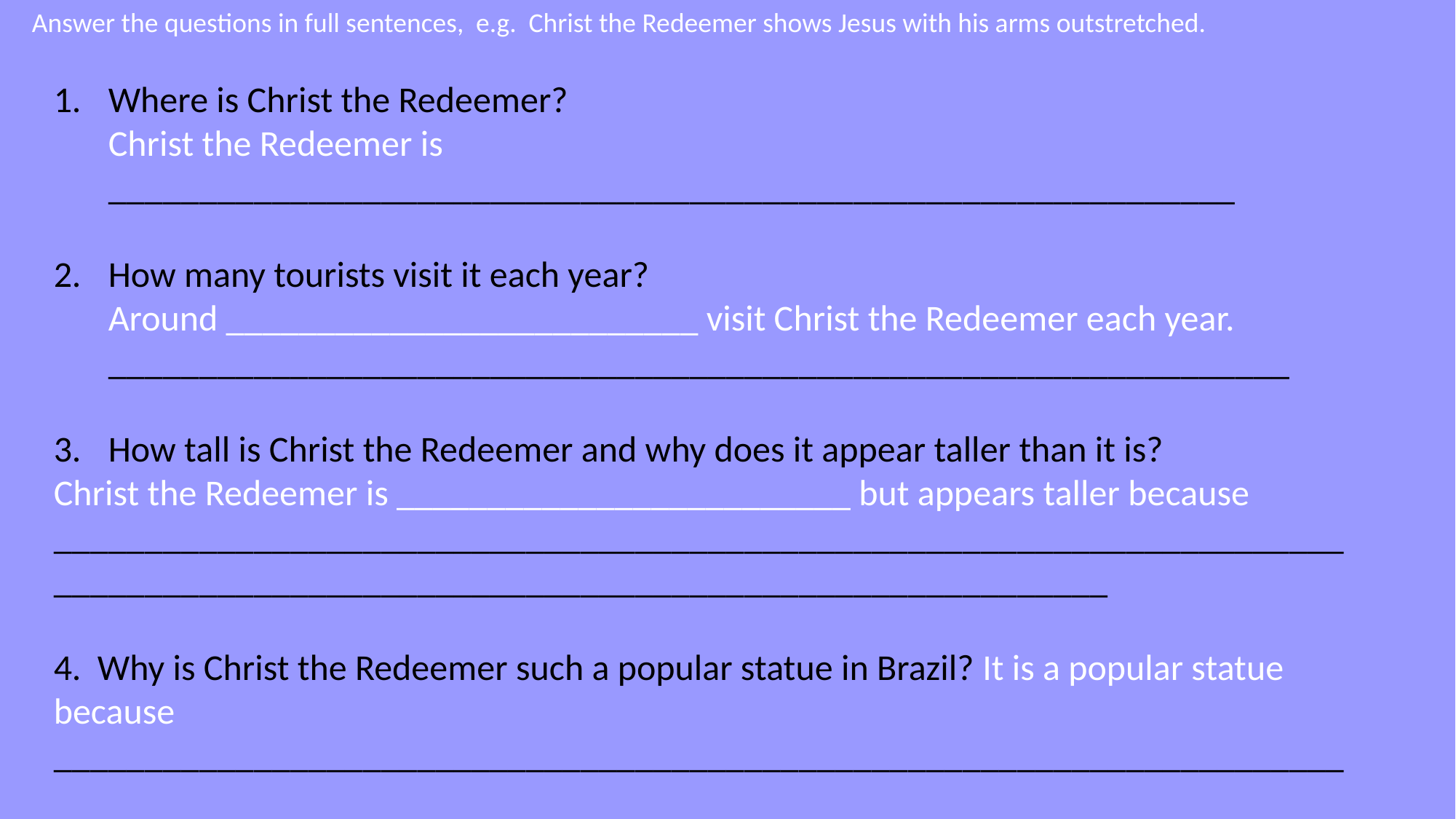

Answer the questions in full sentences,  e.g.  Christ the Redeemer shows Jesus with his arms outstretched.
Where is Christ the Redeemer?                                                                                                Christ the Redeemer is ______________________________________________________________

How many tourists visit it each year?                                                                                     Around __________________________ visit Christ the Redeemer each year. _________________________________________________________________

How tall is Christ the Redeemer and why does it appear taller than it is?
Christ the Redeemer is _________________________ but appears taller because _________________________________________________________________________________________________________________________________

4.  Why is Christ the Redeemer such a popular statue in Brazil? It is a popular statue because _______________________________________________________________________